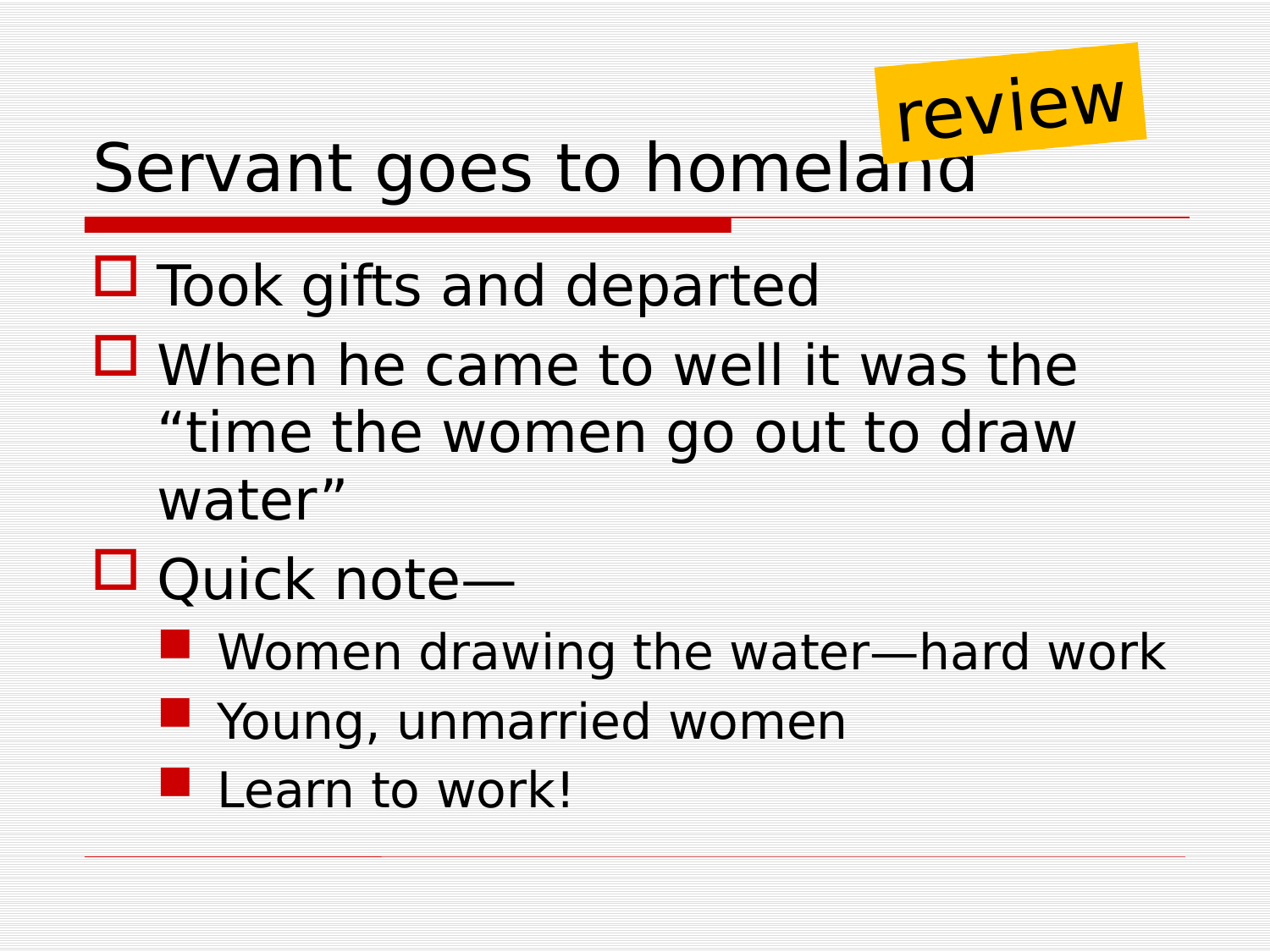

# Servant goes to homeland
review
Took gifts and departed
When he came to well it was the “time the women go out to draw water”
Quick note—
Women drawing the water—hard work
Young, unmarried women
Learn to work!